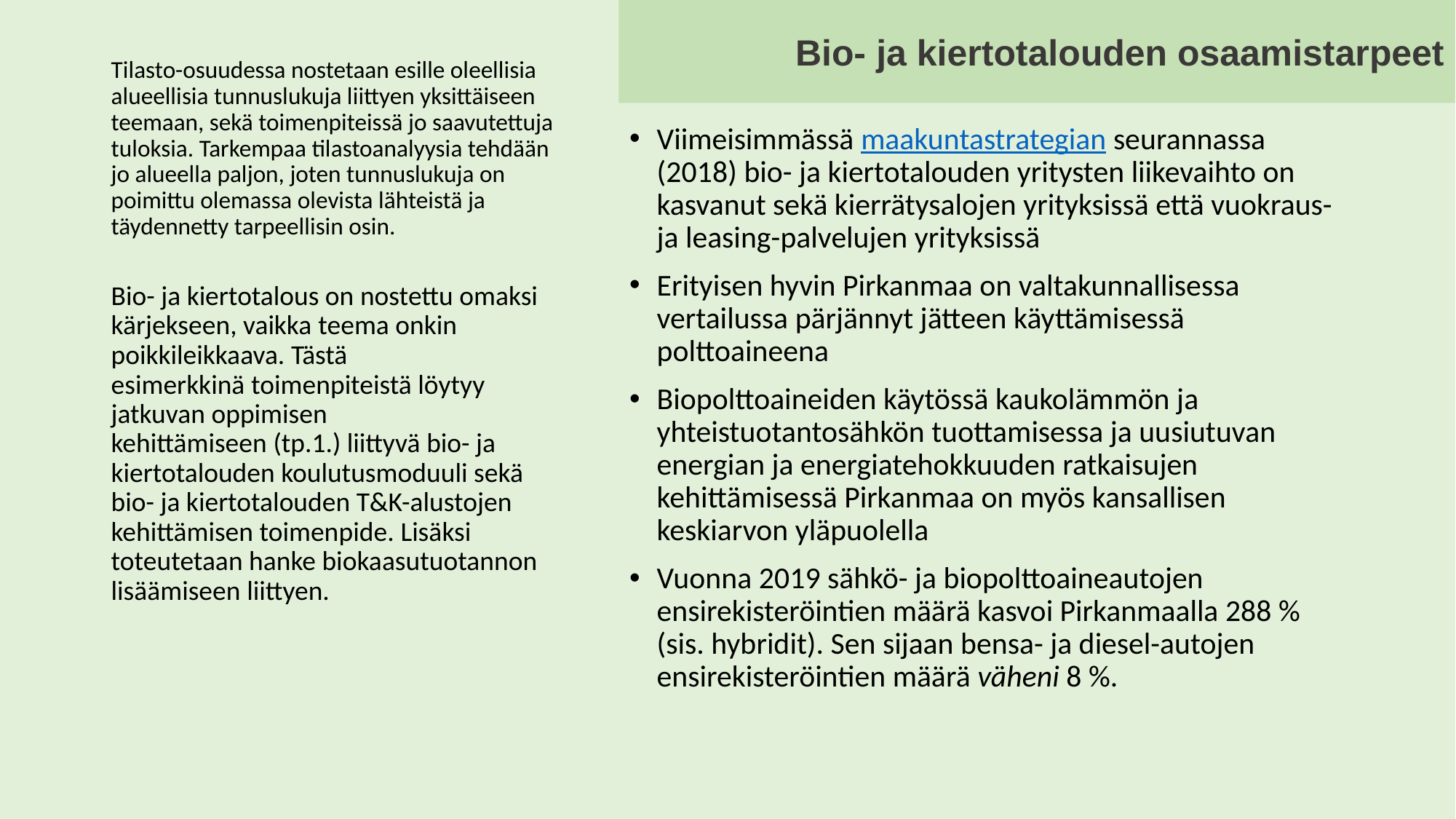

Bio- ja kiertotalouden osaamistarpeet
# Tilasto-osuudessa nostetaan esille oleellisia alueellisia tunnuslukuja liittyen yksittäiseen teemaan, sekä toimenpiteissä jo saavutettuja tuloksia. Tarkempaa tilastoanalyysia tehdään jo alueella paljon, joten tunnuslukuja on poimittu olemassa olevista lähteistä ja täydennetty tarpeellisin osin.
Viimeisimmässä maakuntastrategian seurannassa (2018) bio- ja kiertotalouden yritysten liikevaihto on kasvanut sekä kierrätysalojen yrityksissä että vuokraus- ja leasing-palvelujen yrityksissä
Erityisen hyvin Pirkanmaa on valtakunnallisessa vertailussa pärjännyt jätteen käyttämisessä polttoaineena
Biopolttoaineiden käytössä kaukolämmön ja yhteistuotantosähkön tuottamisessa ja uusiutuvan energian ja energiatehokkuuden ratkaisujen kehittämisessä Pirkanmaa on myös kansallisen keskiarvon yläpuolella
Vuonna 2019 sähkö- ja biopolttoaineautojen ensirekisteröintien määrä kasvoi Pirkanmaalla 288 % (sis. hybridit). Sen sijaan bensa- ja diesel-autojen ensirekisteröintien määrä väheni 8 %.
Bio- ja kiertotalous on nostettu omaksi kärjekseen, vaikka teema onkin poikkileikkaava. Tästä esimerkkinä toimenpiteistä löytyy jatkuvan oppimisen kehittämiseen (tp.1.) liittyvä bio- ja kiertotalouden koulutusmoduuli sekä bio- ja kiertotalouden T&K-alustojen kehittämisen toimenpide. Lisäksi toteutetaan hanke biokaasutuotannon lisäämiseen liittyen.